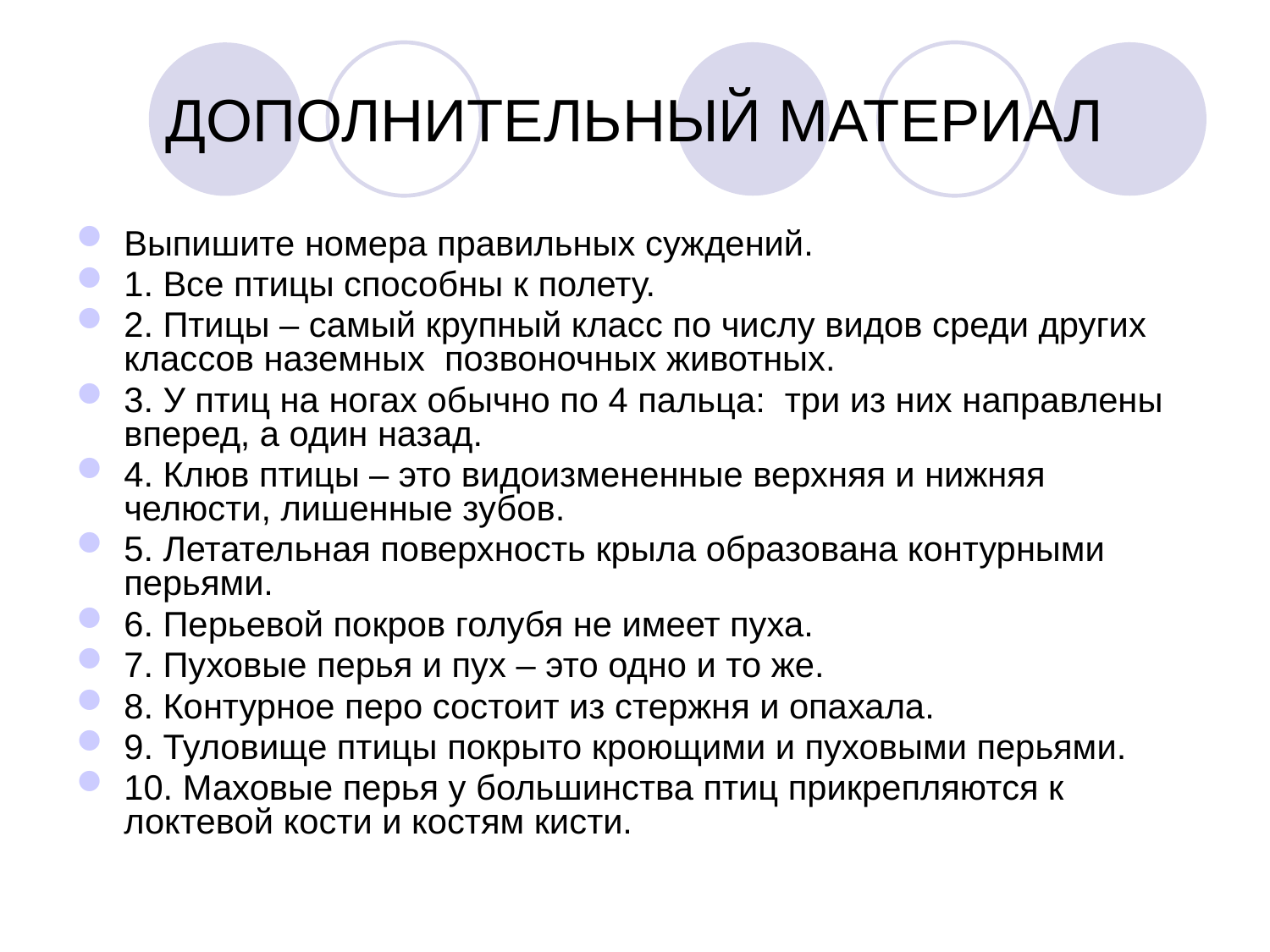

ДОПОЛНИТЕЛЬНЫЙ МАТЕРИАЛ
Выпишите номера правильных суждений.
1. Все птицы способны к полету.
2. Птицы – самый крупный класс по числу видов среди других классов наземных  позвоночных животных.
3. У птиц на ногах обычно по 4 пальца:  три из них направлены вперед, а один назад.
4. Клюв птицы – это видоизмененные верхняя и нижняя челюсти, лишенные зубов.
5. Летательная поверхность крыла образована контурными перьями.
6. Перьевой покров голубя не имеет пуха.
7. Пуховые перья и пух – это одно и то же.
8. Контурное перо состоит из стержня и опахала.
9. Туловище птицы покрыто кроющими и пуховыми перьями.
10. Маховые перья у большинства птиц прикрепляются к локтевой кости и костям кисти.